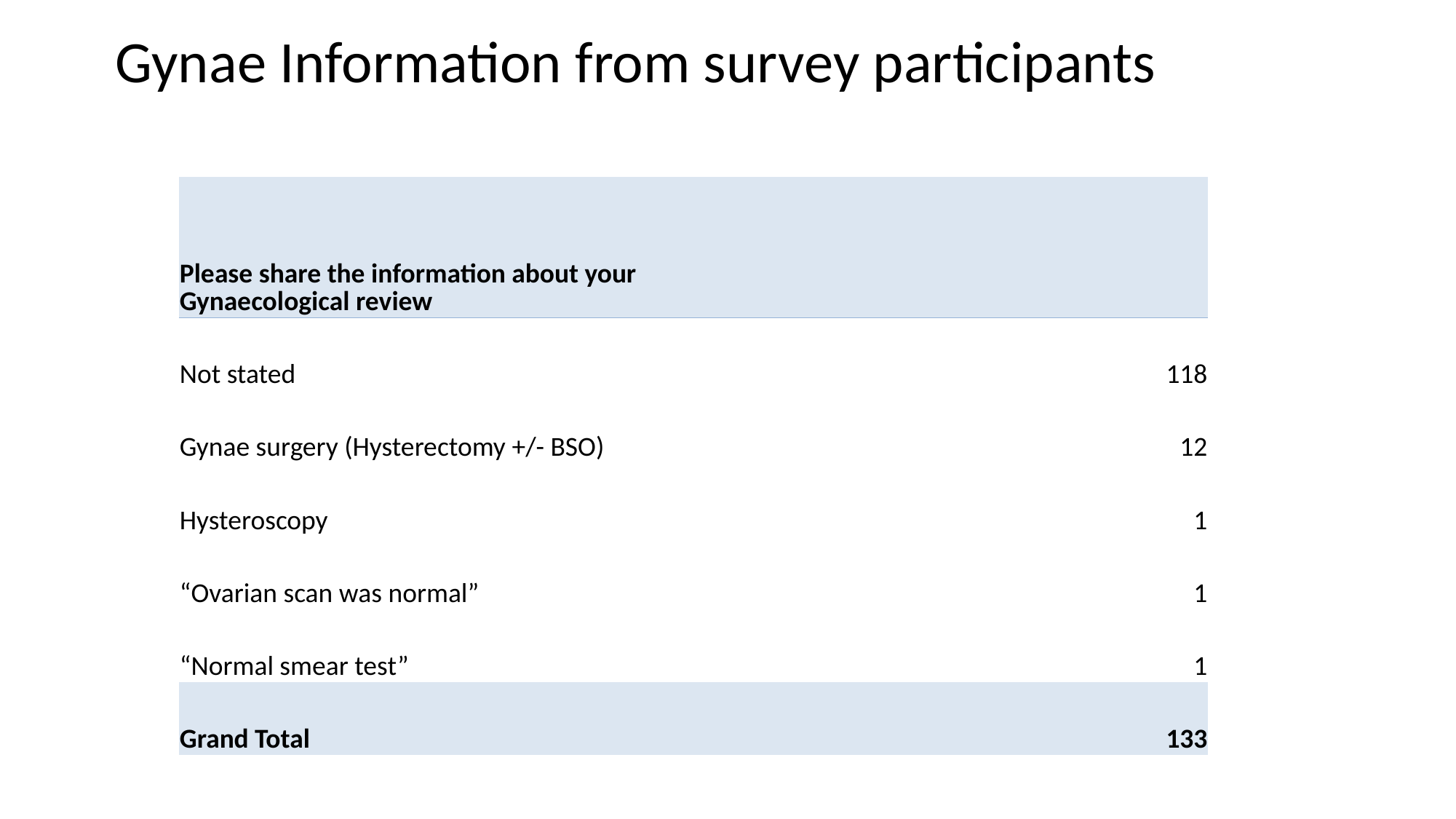

# Gynae Information from survey participants
| Please share the information about your Gynaecological review |  |
| --- | --- |
| Not stated | 118 |
| Gynae surgery (Hysterectomy +/- BSO) | 12 |
| Hysteroscopy | 1 |
| “Ovarian scan was normal” | 1 |
| “Normal smear test” | 1 |
| Grand Total | 133 |